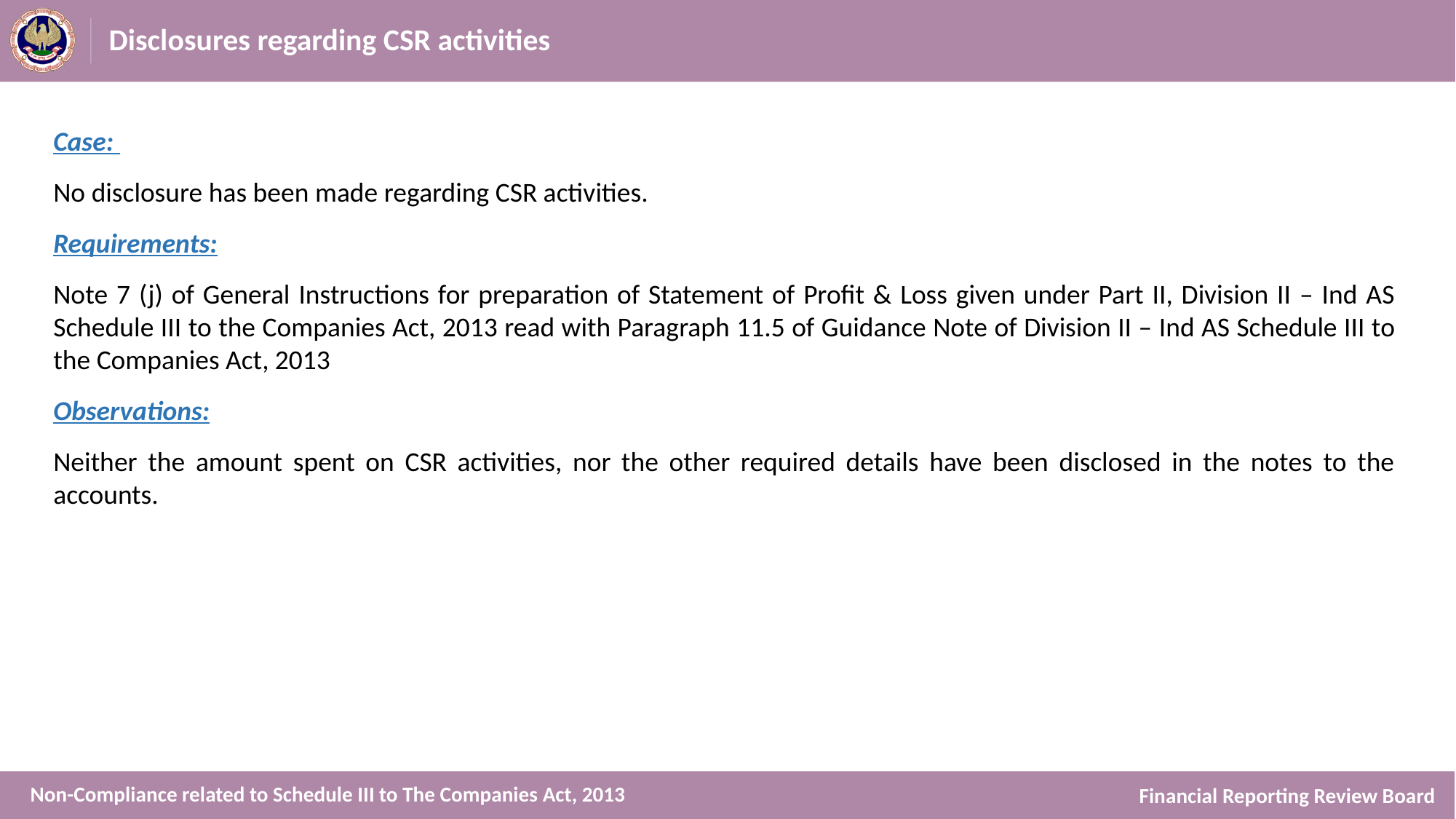

# Disclosures regarding CSR activities
Case:
No disclosure has been made regarding CSR activities.
Requirements:
Note 7 (j) of General Instructions for preparation of Statement of Profit & Loss given under Part II, Division II – Ind AS Schedule III to the Companies Act, 2013 read with Paragraph 11.5 of Guidance Note of Division II – Ind AS Schedule III to the Companies Act, 2013
Observations:
Neither the amount spent on CSR activities, nor the other required details have been disclosed in the notes to the accounts.

Non-Compliance related to Schedule III to The Companies Act, 2013